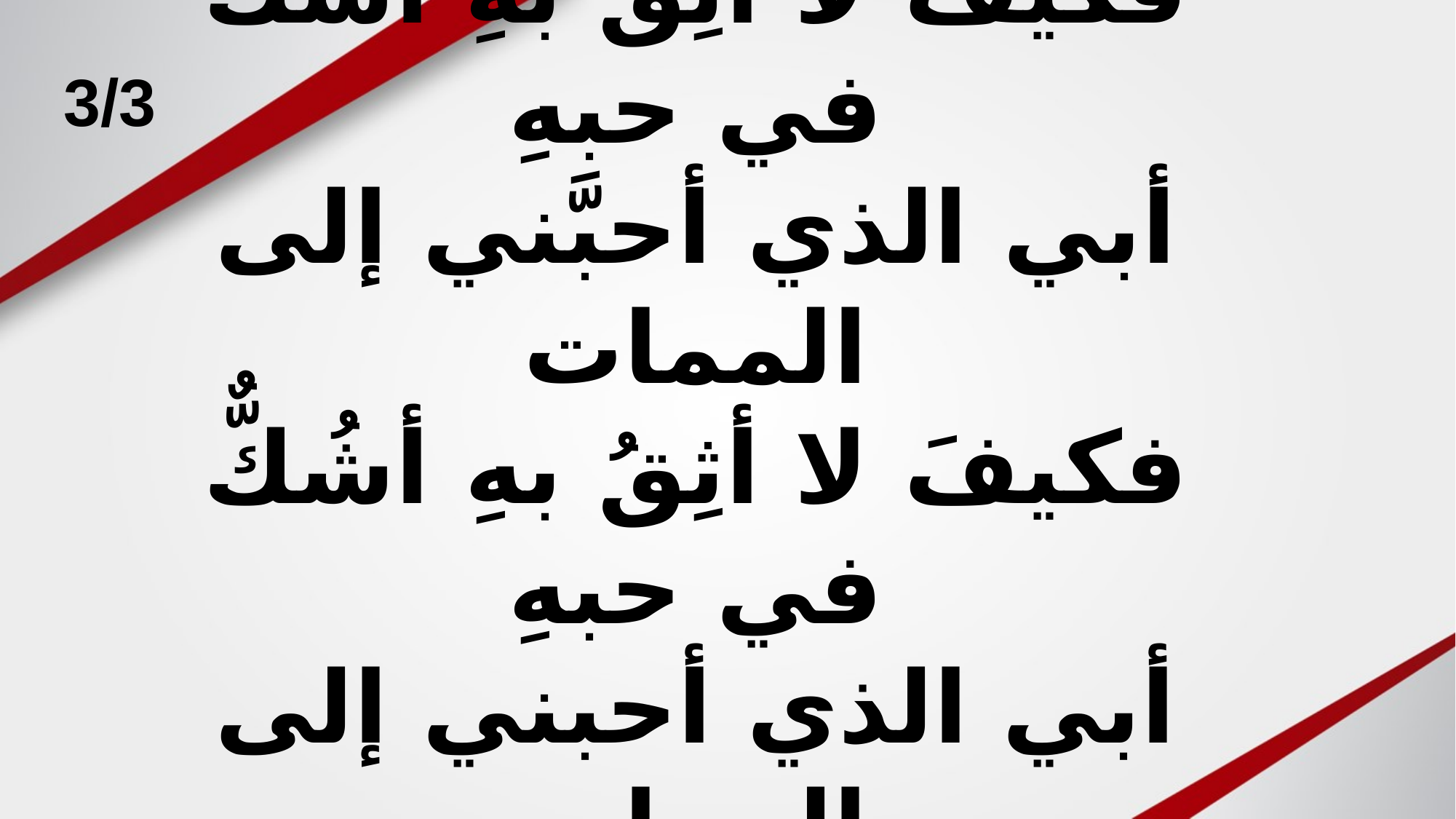

3/3
# فكيفَ لا أثِقُ بهِ أشُكُّ في حبهِ أبي الذي أحبَّني إلى الممات فكيفَ لا أثِقُ بهِ أشُكٌّ في حبهِ أبي الذي أحبني إلى الممات